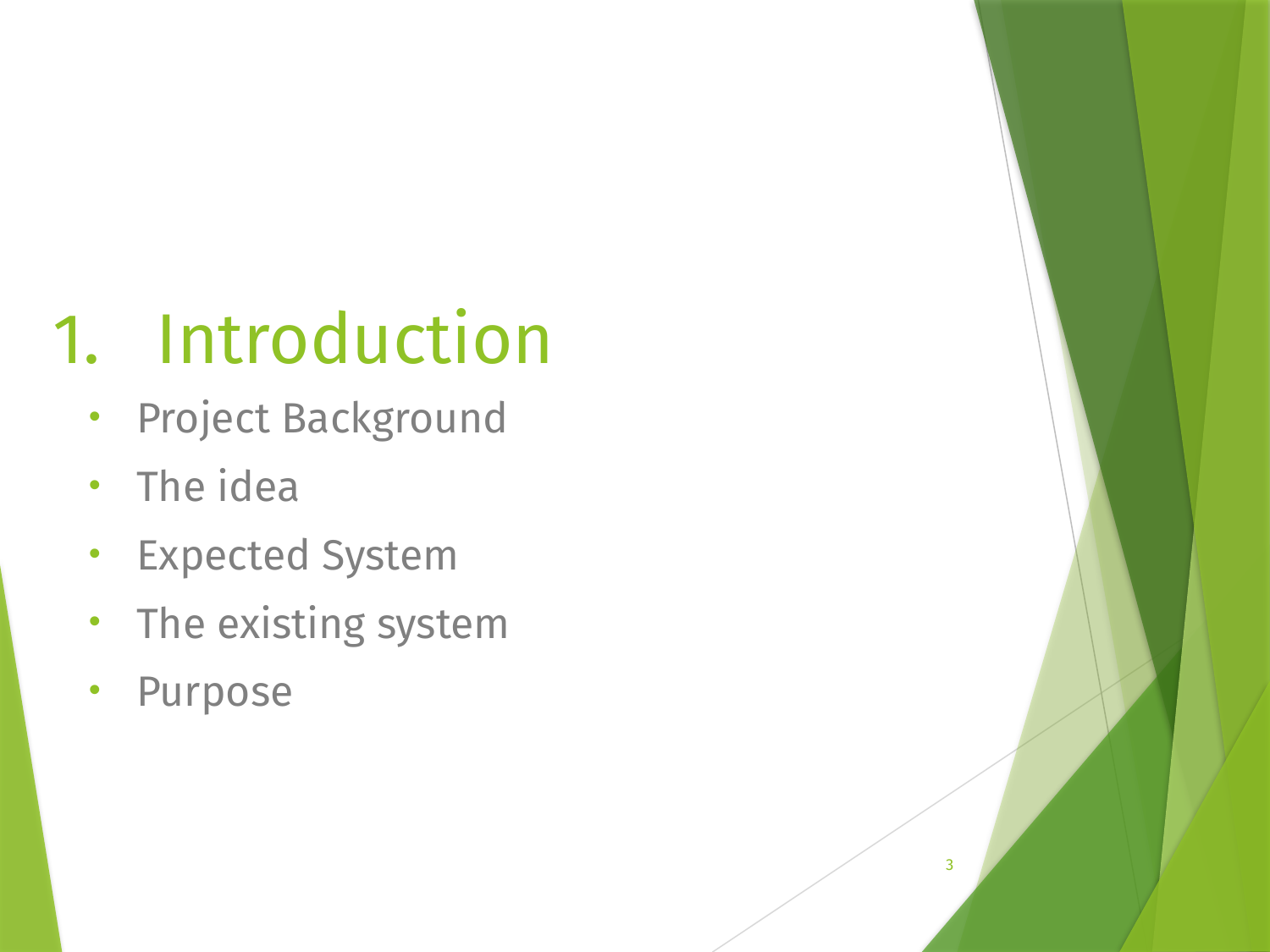

# Introduction
Project Background
The idea
Expected System
The existing system
Purpose
3